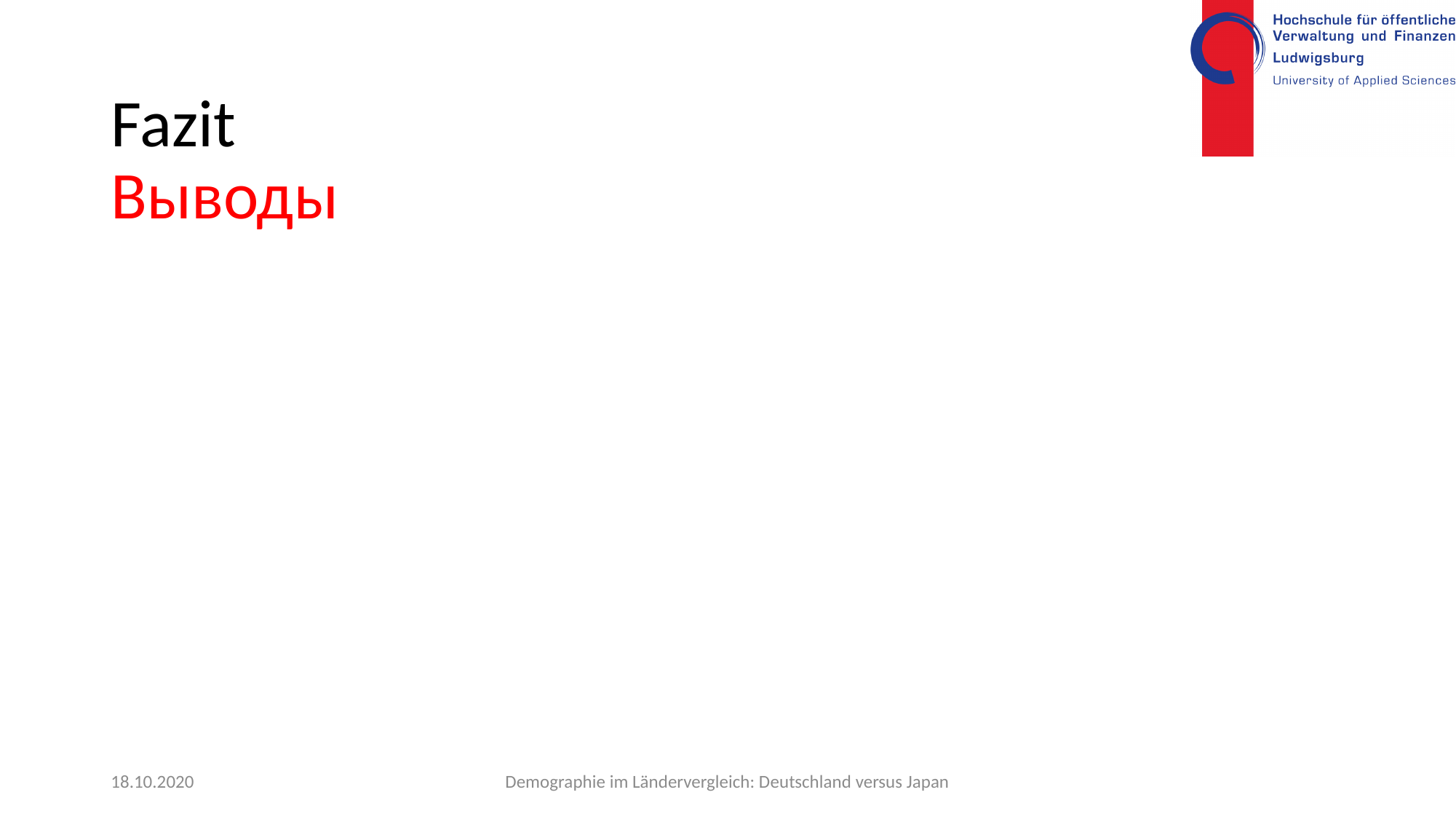

# Fazit Выводы
18.10.2020
Demographie im Ländervergleich: Deutschland versus Japan